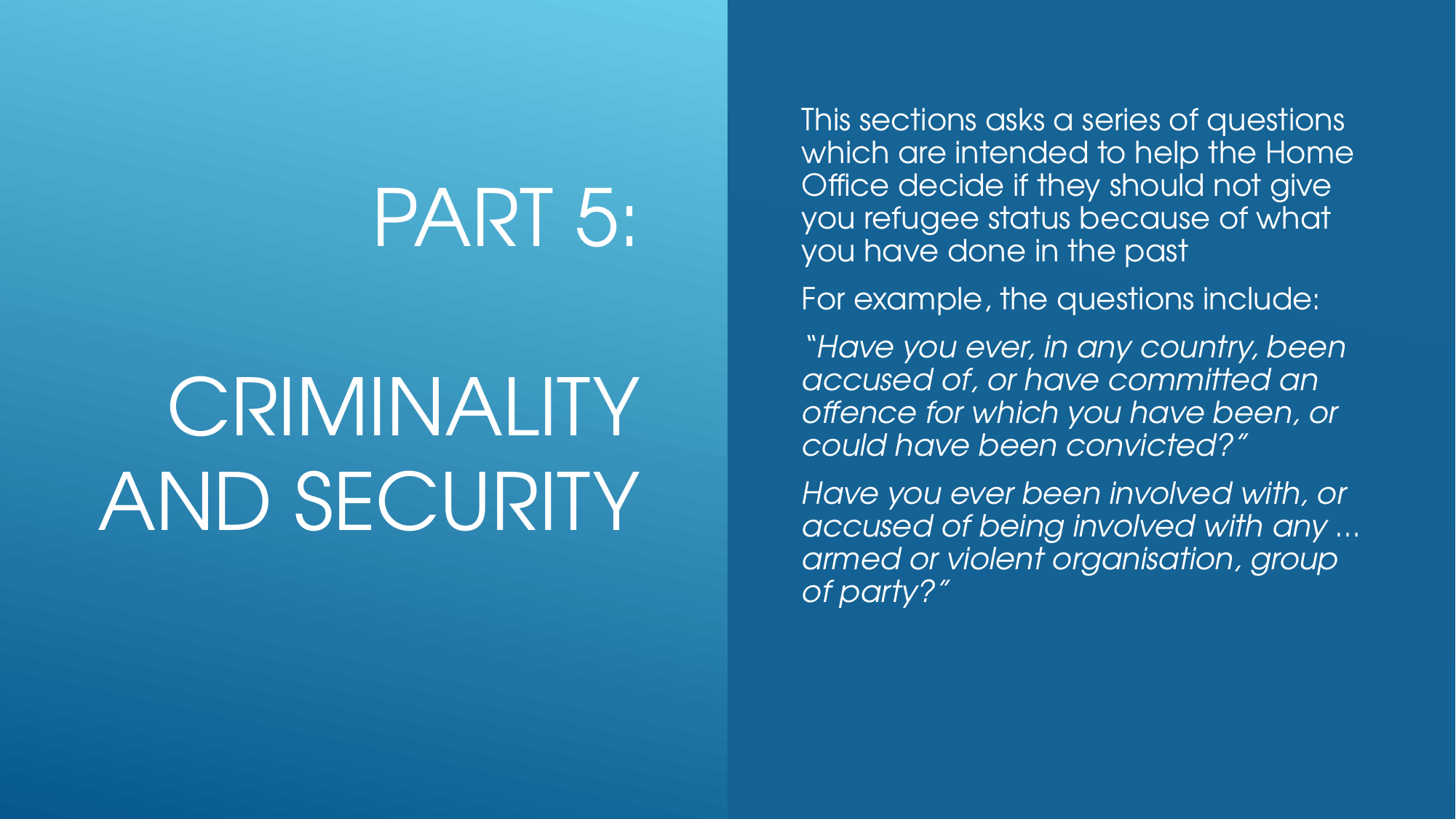

# Part 5: Criminality and security
This sections asks a series of questions which are intended to help the Home Office decide if they should not give you refugee status because of what you have done in the past
For example, the questions include:
“Have you ever, in any country, been accused of, or have committed an offence for which you have been, or could have been convicted?”
Have you ever been involved with, or accused of being involved with any … armed or violent organisation, group of party?”